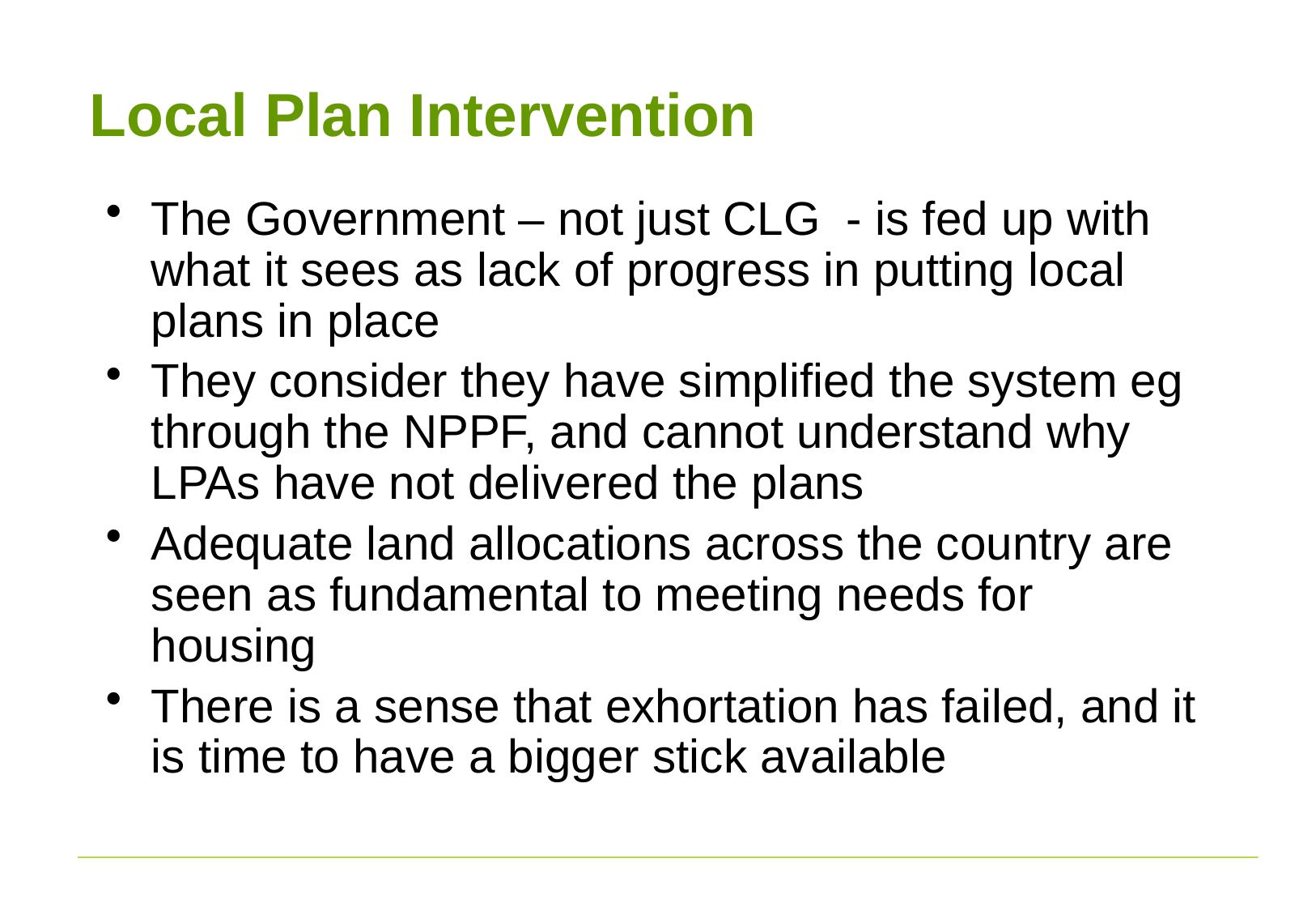

Local Plan Intervention
The Government – not just CLG  - is fed up with what it sees as lack of progress in putting local plans in place
They consider they have simplified the system eg through the NPPF, and cannot understand why LPAs have not delivered the plans
Adequate land allocations across the country are seen as fundamental to meeting needs for housing
There is a sense that exhortation has failed, and it is time to have a bigger stick available